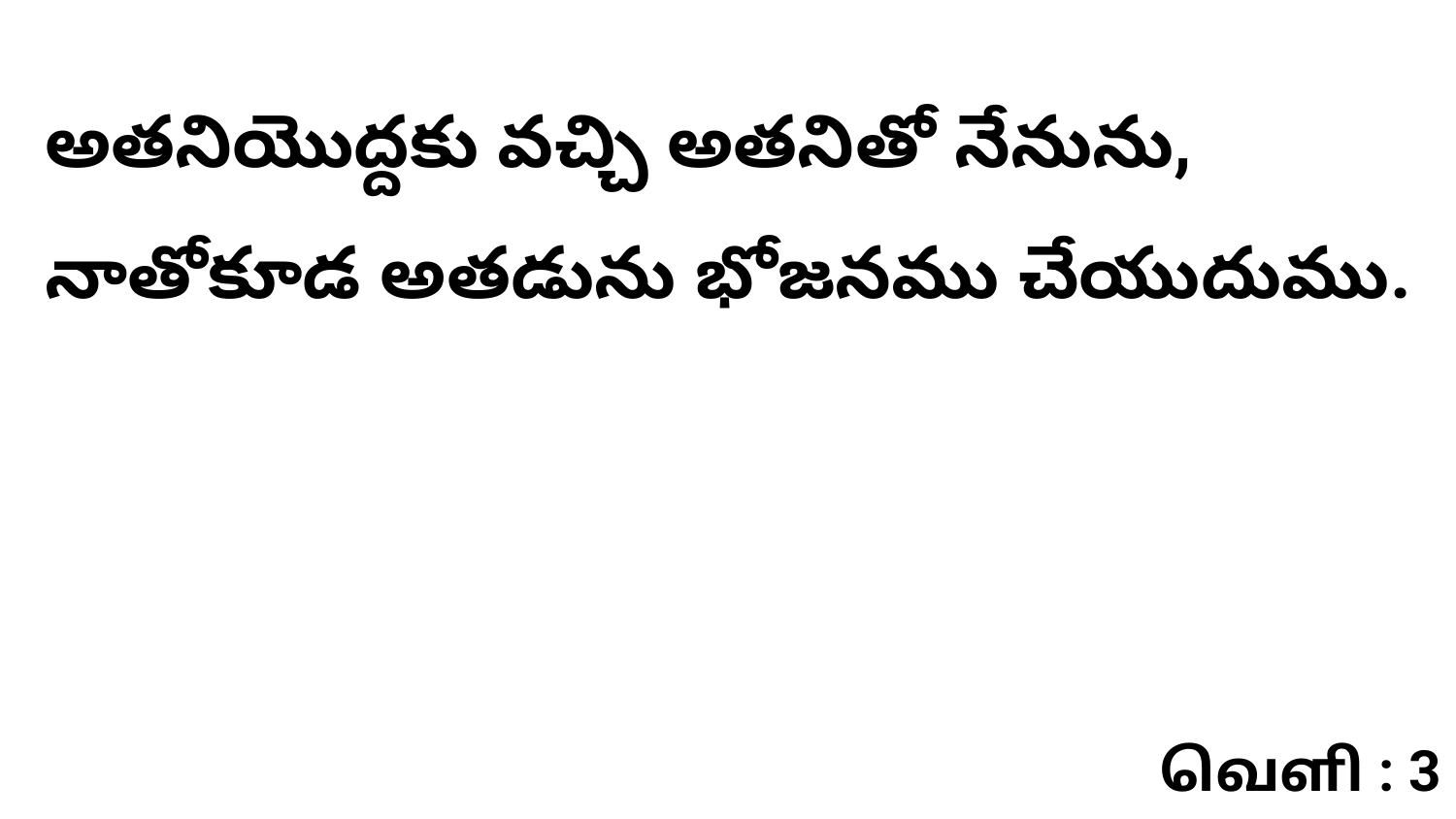

అతనియొద్దకు వచ్చి అతనితో నేనును, నాతోకూడ అతడును భోజనము చేయుదుము.
வெளி : 3